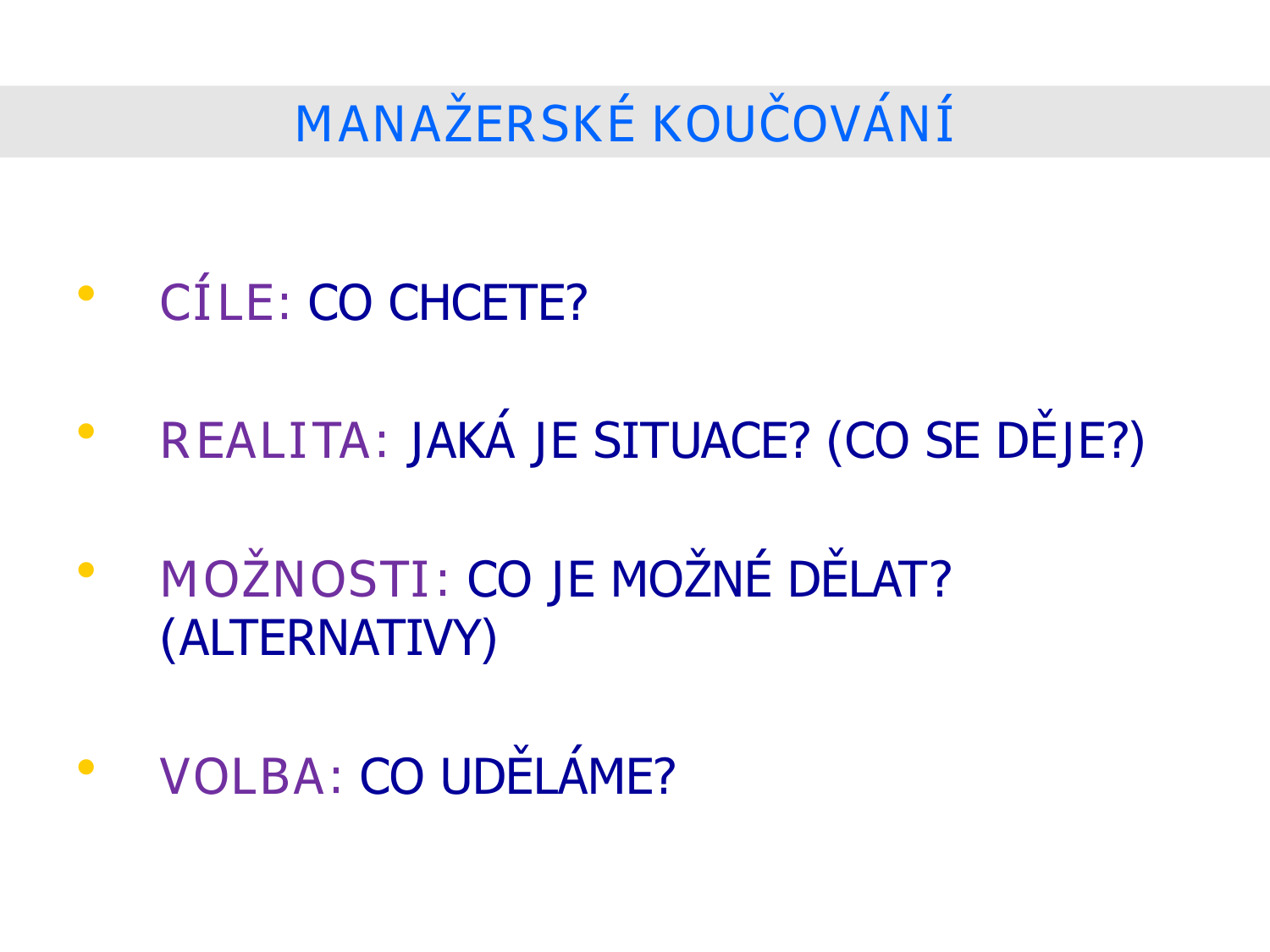

MANAŽERSKÉ KOUČOVÁNÍ
CÍLE: CO CHCETE?

REALITA: JAKÁ JE SITUACE? (CO SE DĚJE?)

MOŽNOSTI: CO JE MOŽNÉ DĚLAT? (ALTERNATIVY)

VOLBA: CO UDĚLÁME?